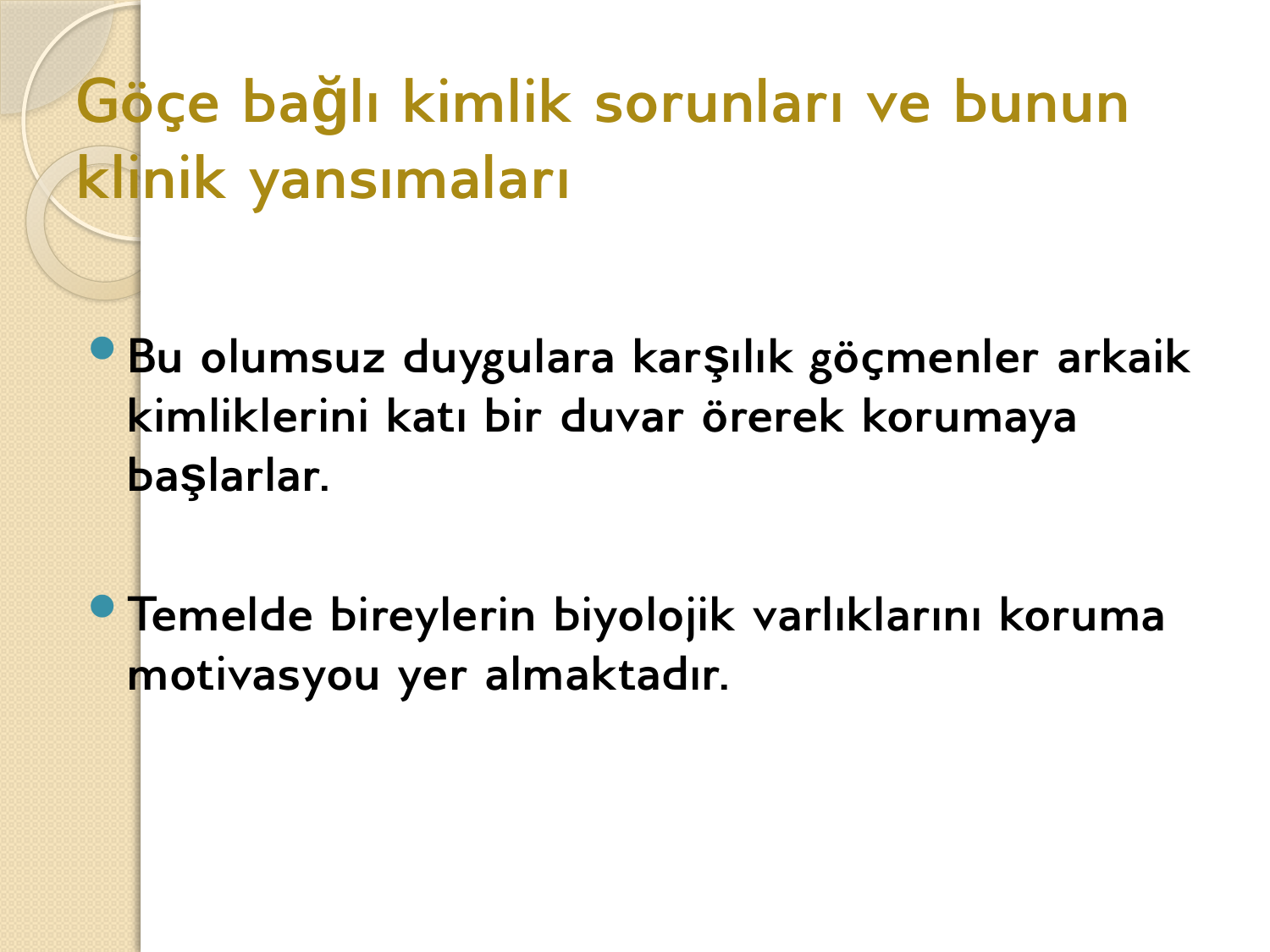

# Göçe bağlı kimlik sorunları ve bunun klinik yansımaları
Bu olumsuz duygulara karşılık göçmenler arkaik kimliklerini katı bir duvar örerek korumaya başlarlar.

Temelde bireylerin biyolojik varlıklarını koruma motivasyou yer almaktadır.